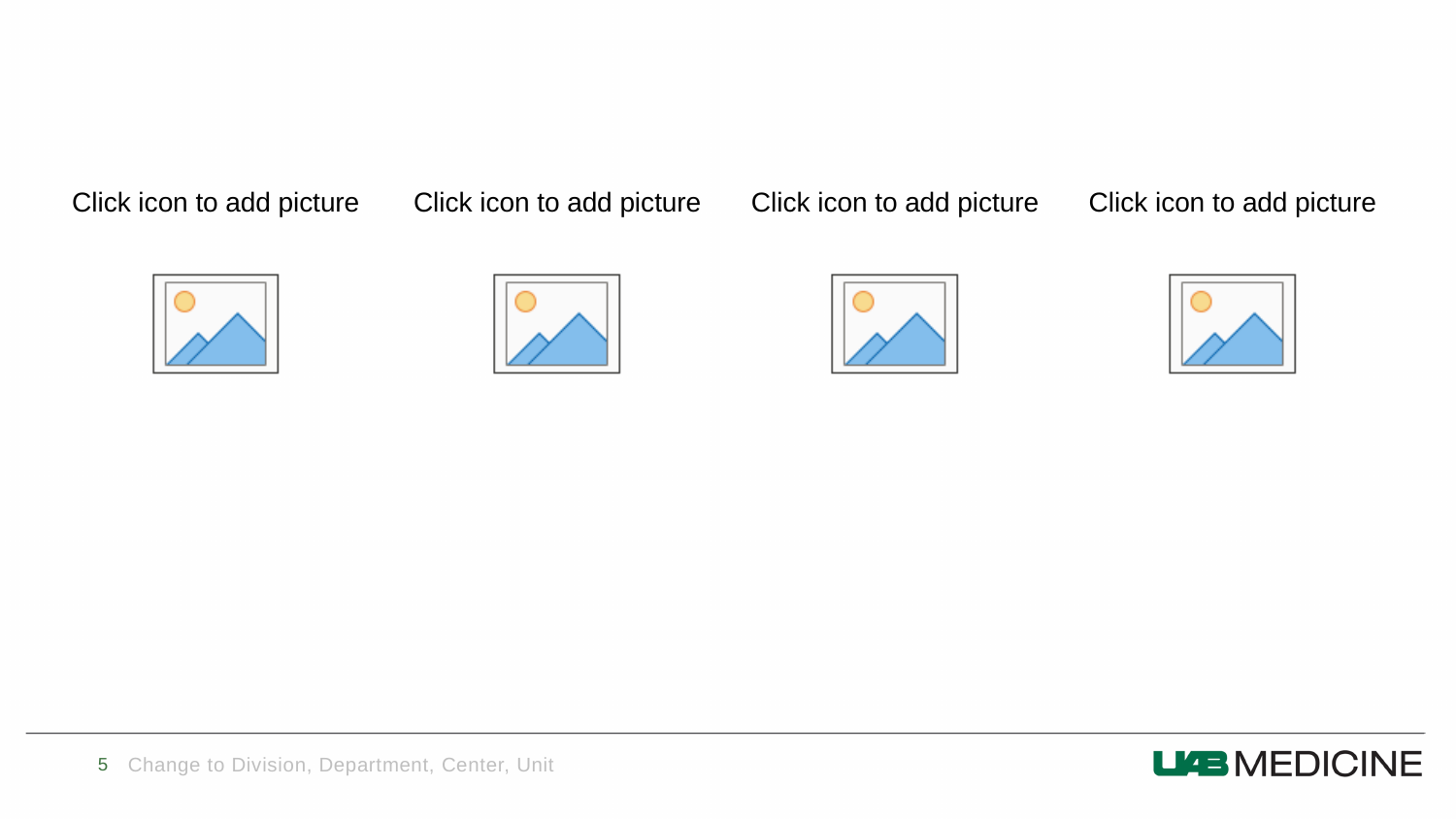

#

5
Change to Division, Department, Center, Unit